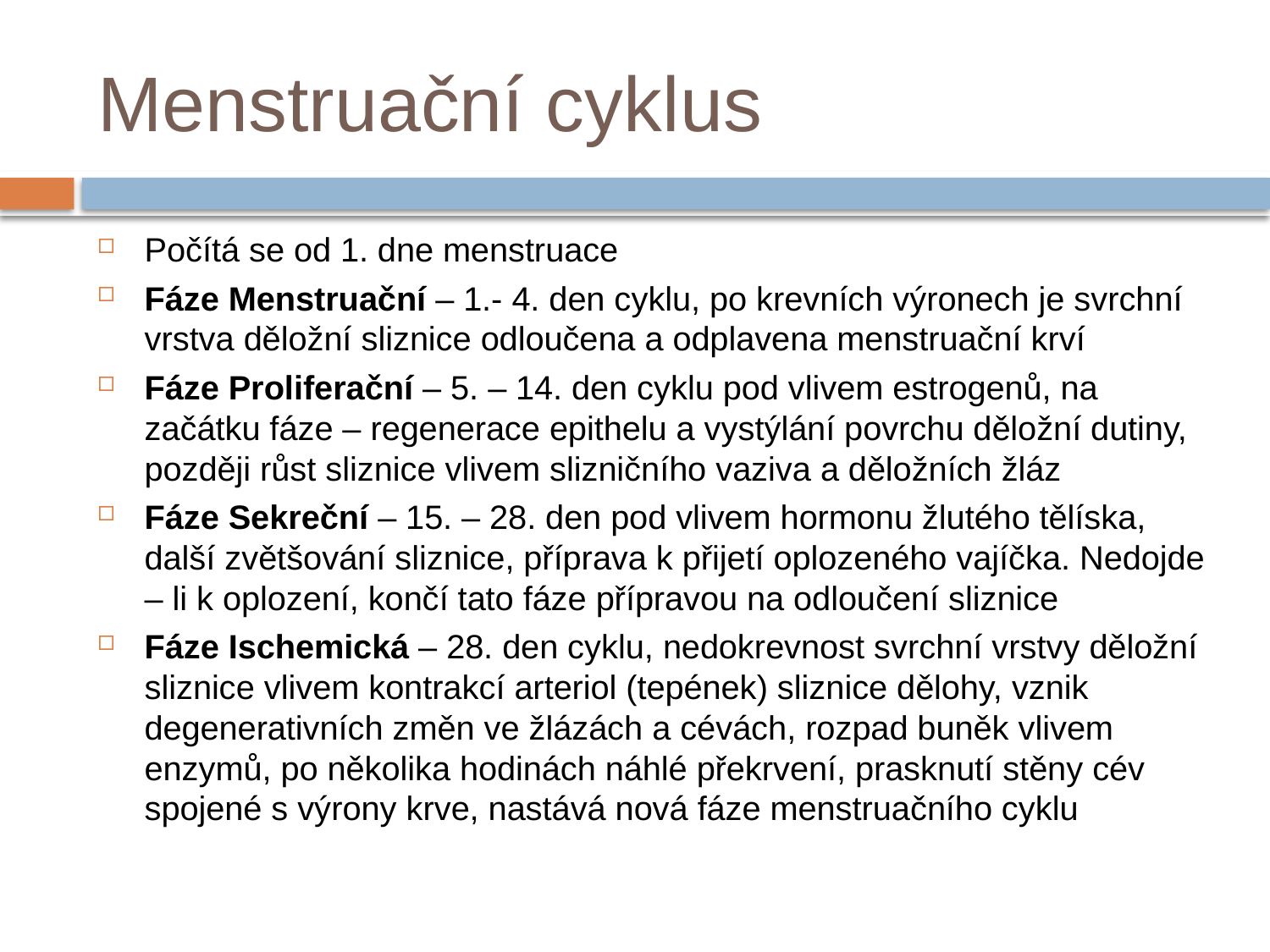

# Menstruační cyklus
Počítá se od 1. dne menstruace
Fáze Menstruační – 1.- 4. den cyklu, po krevních výronech je svrchní vrstva děložní sliznice odloučena a odplavena menstruační krví
Fáze Proliferační – 5. – 14. den cyklu pod vlivem estrogenů, na začátku fáze – regenerace epithelu a vystýlání povrchu děložní dutiny, později růst sliznice vlivem slizničního vaziva a děložních žláz
Fáze Sekreční – 15. – 28. den pod vlivem hormonu žlutého tělíska, další zvětšování sliznice, příprava k přijetí oplozeného vajíčka. Nedojde – li k oplození, končí tato fáze přípravou na odloučení sliznice
Fáze Ischemická – 28. den cyklu, nedokrevnost svrchní vrstvy děložní sliznice vlivem kontrakcí arteriol (tepének) sliznice dělohy, vznik degenerativních změn ve žlázách a cévách, rozpad buněk vlivem enzymů, po několika hodinách náhlé překrvení, prasknutí stěny cév spojené s výrony krve, nastává nová fáze menstruačního cyklu